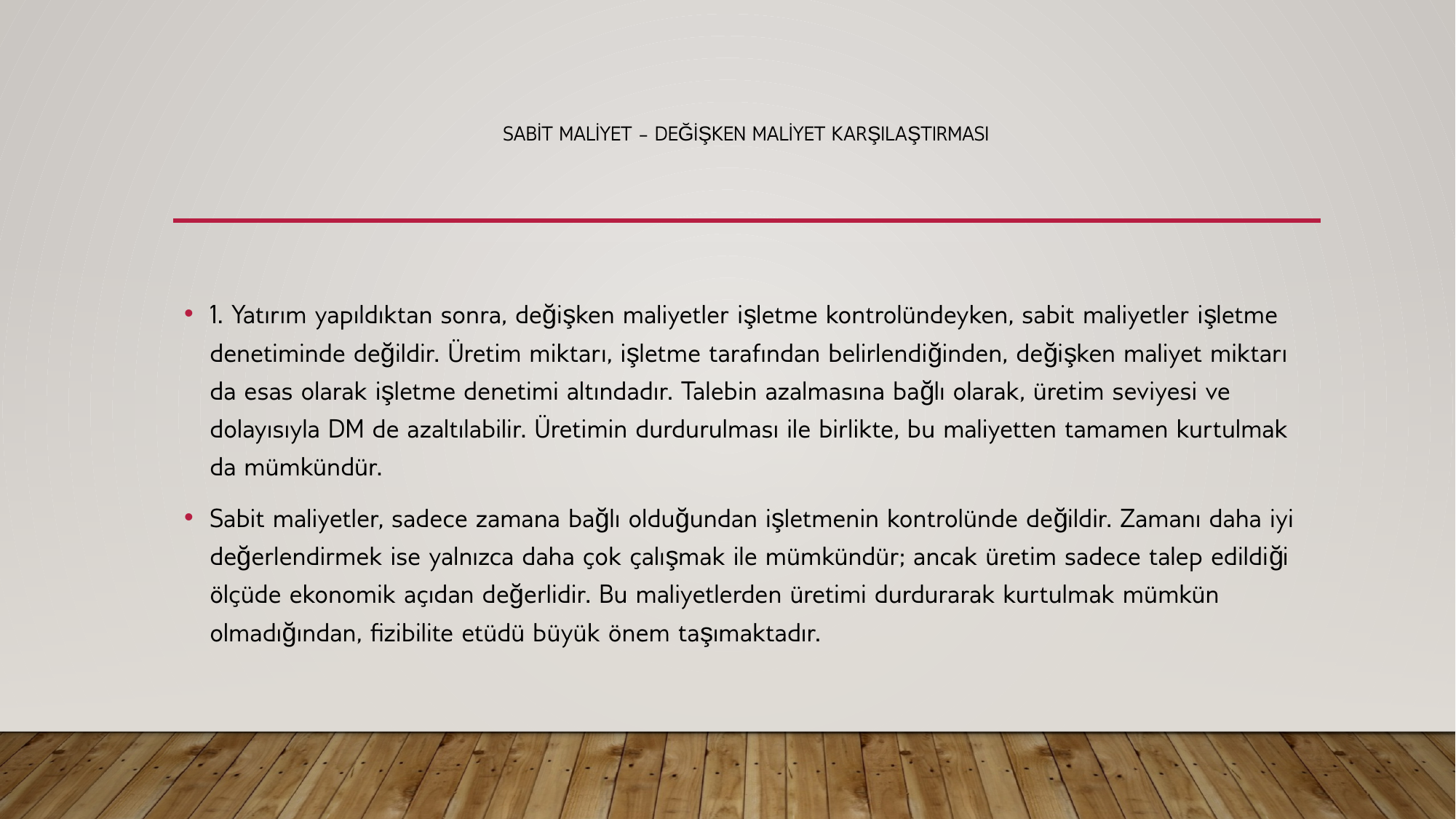

# Sabit Maliyet – Değişken Maliyet Karşılaştırması

1. Yatırım yapıldıktan sonra, değişken maliyetler işletme kontrolündeyken, sabit maliyetler işletme denetiminde değildir. Üretim miktarı, işletme tarafından belirlendiğinden, değişken maliyet miktarı da esas olarak işletme denetimi altındadır. Talebin azalmasına bağlı olarak, üretim seviyesi ve dolayısıyla DM de azaltılabilir. Üretimin durdurulması ile birlikte, bu maliyetten tamamen kurtulmak da mümkündür.
Sabit maliyetler, sadece zamana bağlı olduğundan işletmenin kontrolünde değildir. Zamanı daha iyi değerlendirmek ise yalnızca daha çok çalışmak ile mümkündür; ancak üretim sadece talep edildiği ölçüde ekonomik açıdan değerlidir. Bu maliyetlerden üretimi durdurarak kurtulmak mümkün olmadığından, fizibilite etüdü büyük önem taşımaktadır.